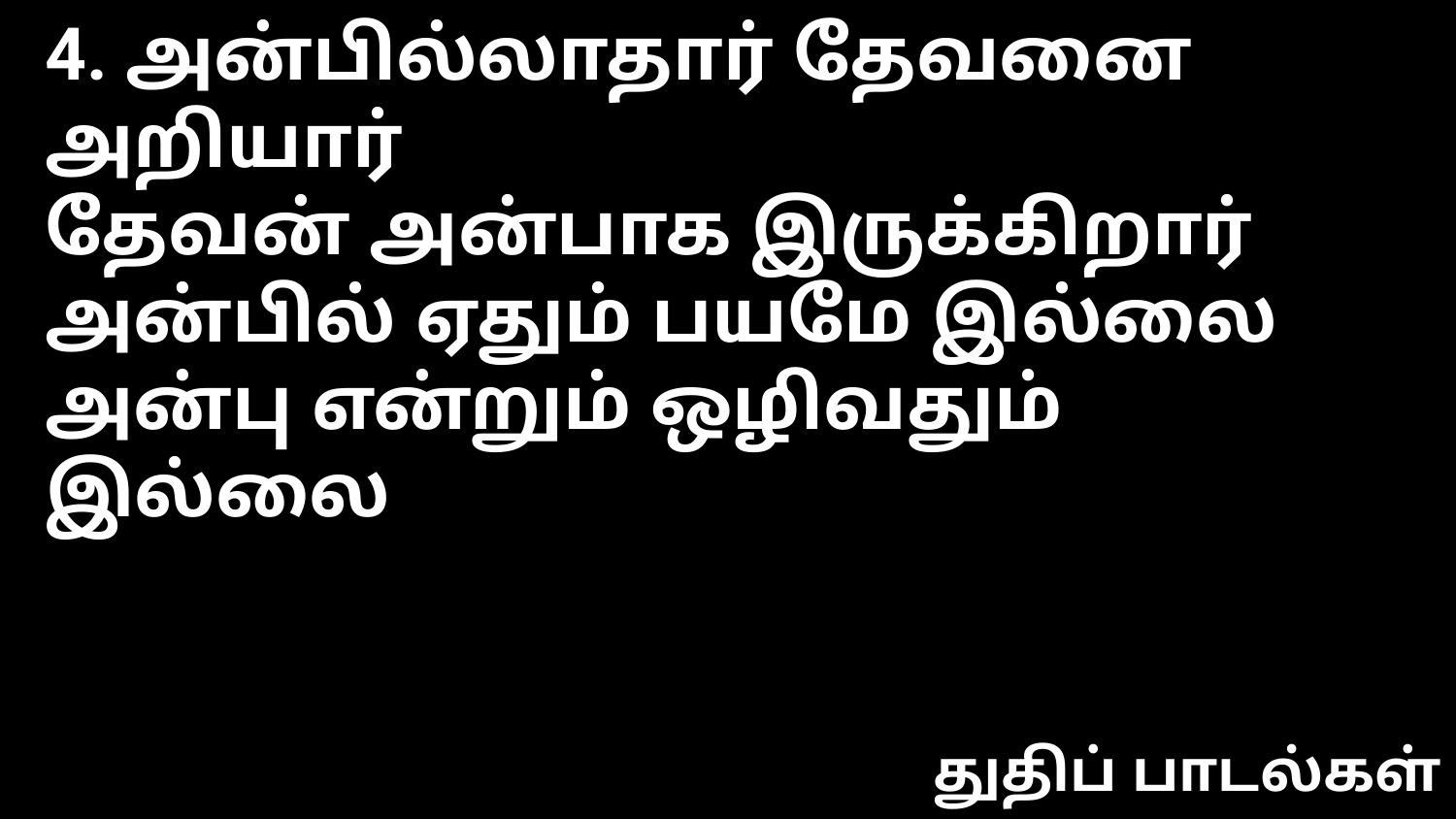

4. அன்பில்லாதார் தேவனை அறியார்
தேவன் அன்பாக இருக்கிறார்
அன்பில் ஏதும் பயமே இல்லை
அன்பு என்றும் ஒழிவதும் இல்லை

துதிப் பாடல்கள்